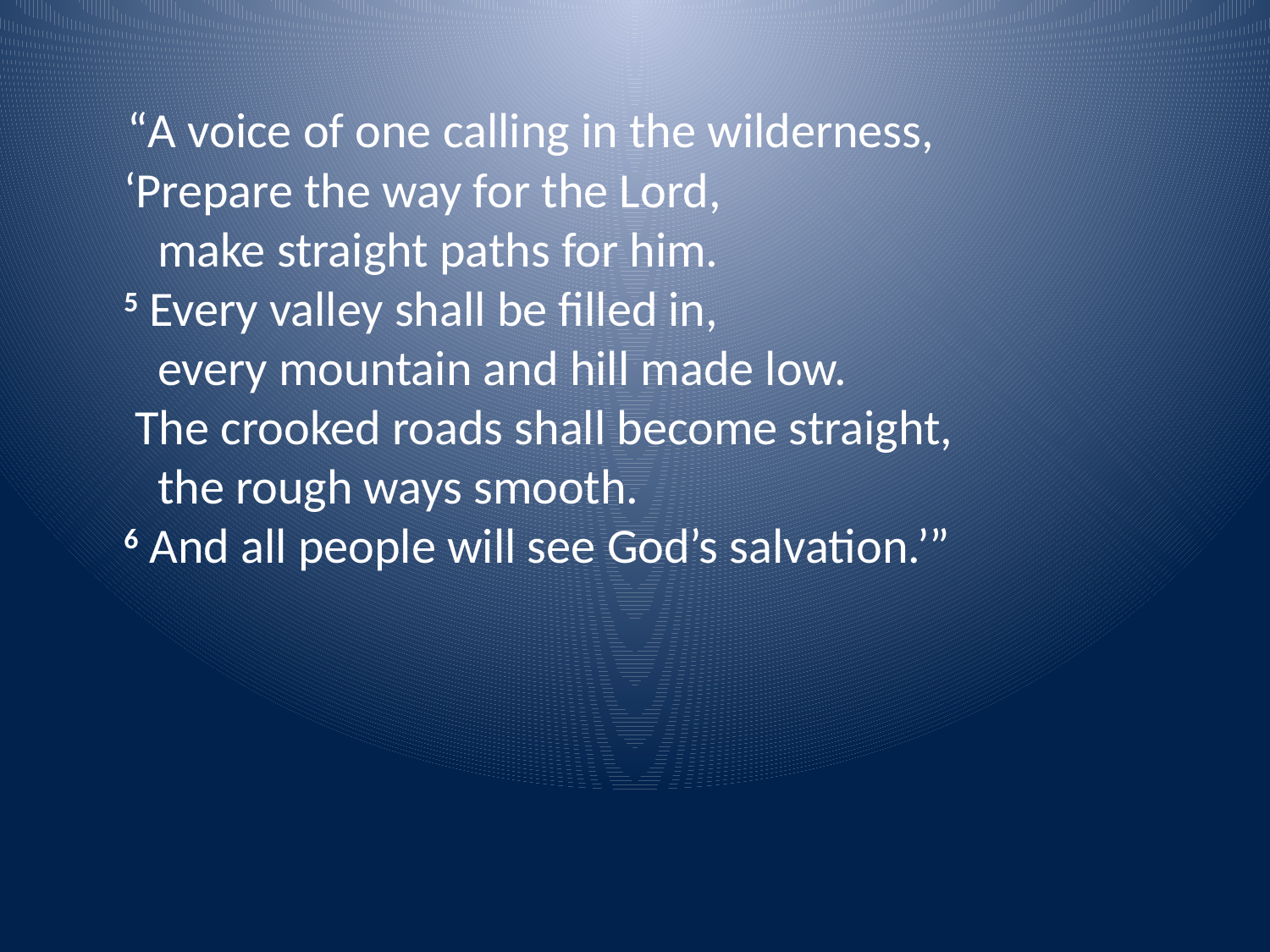

“A voice of one calling in the wilderness, 
‘Prepare the way for the Lord, 
   make straight paths for him. 
5 Every valley shall be filled in, 
   every mountain and hill made low. 
 The crooked roads shall become straight, 
   the rough ways smooth. 
6 And all people will see God’s salvation.’”